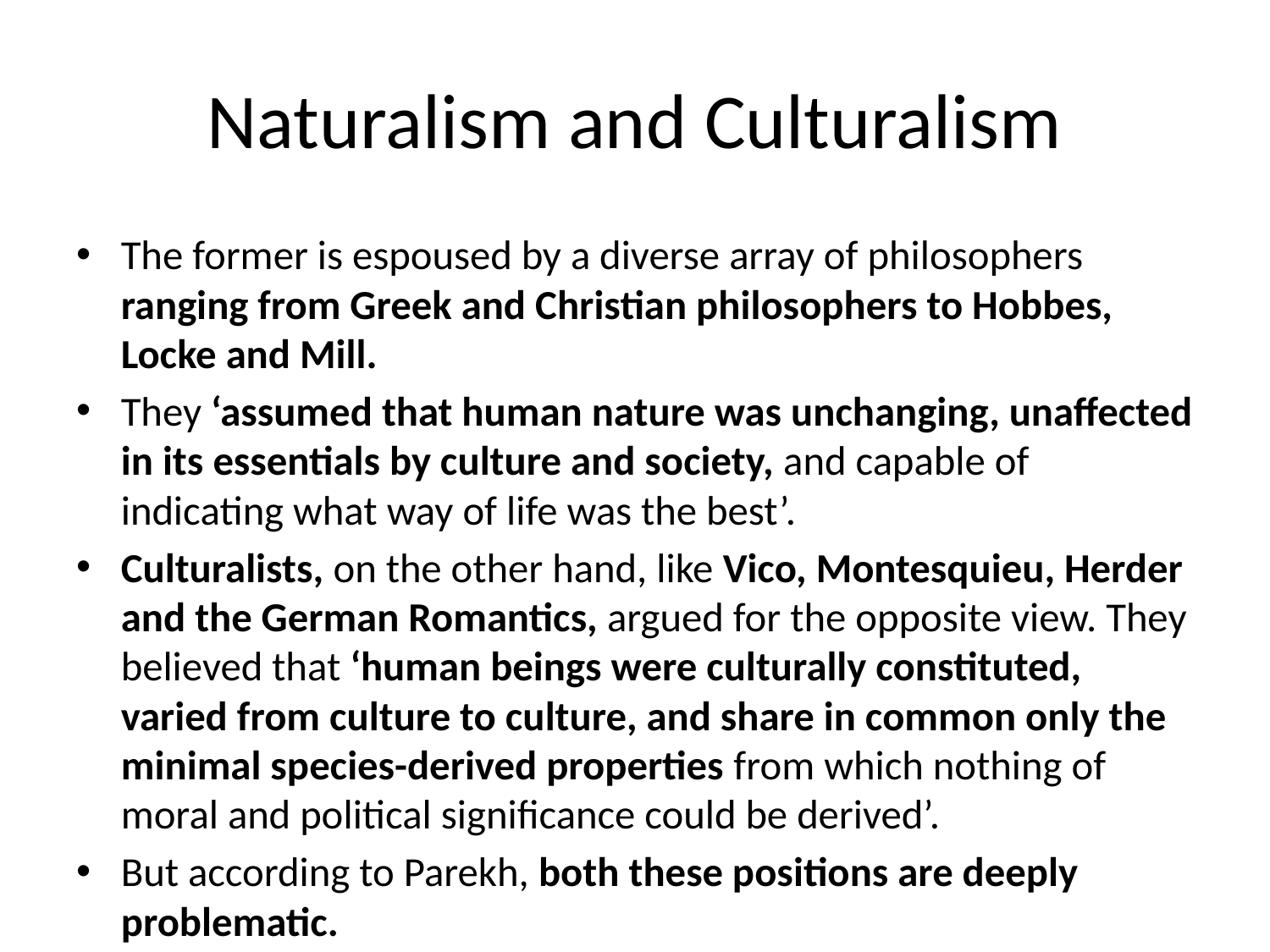

# Naturalism and Culturalism
The former is espoused by a diverse array of philosophers ranging from Greek and Christian philosophers to Hobbes, Locke and Mill.
They ‘assumed that human nature was unchanging, unaffected in its essentials by culture and society, and capable of indicating what way of life was the best’.
Culturalists, on the other hand, like Vico, Montesquieu, Herder and the German Romantics, argued for the opposite view. They believed that ‘human beings were culturally constituted, varied from culture to culture, and share in common only the minimal species-derived properties from which nothing of moral and political significance could be derived’.
But according to Parekh, both these positions are deeply problematic.